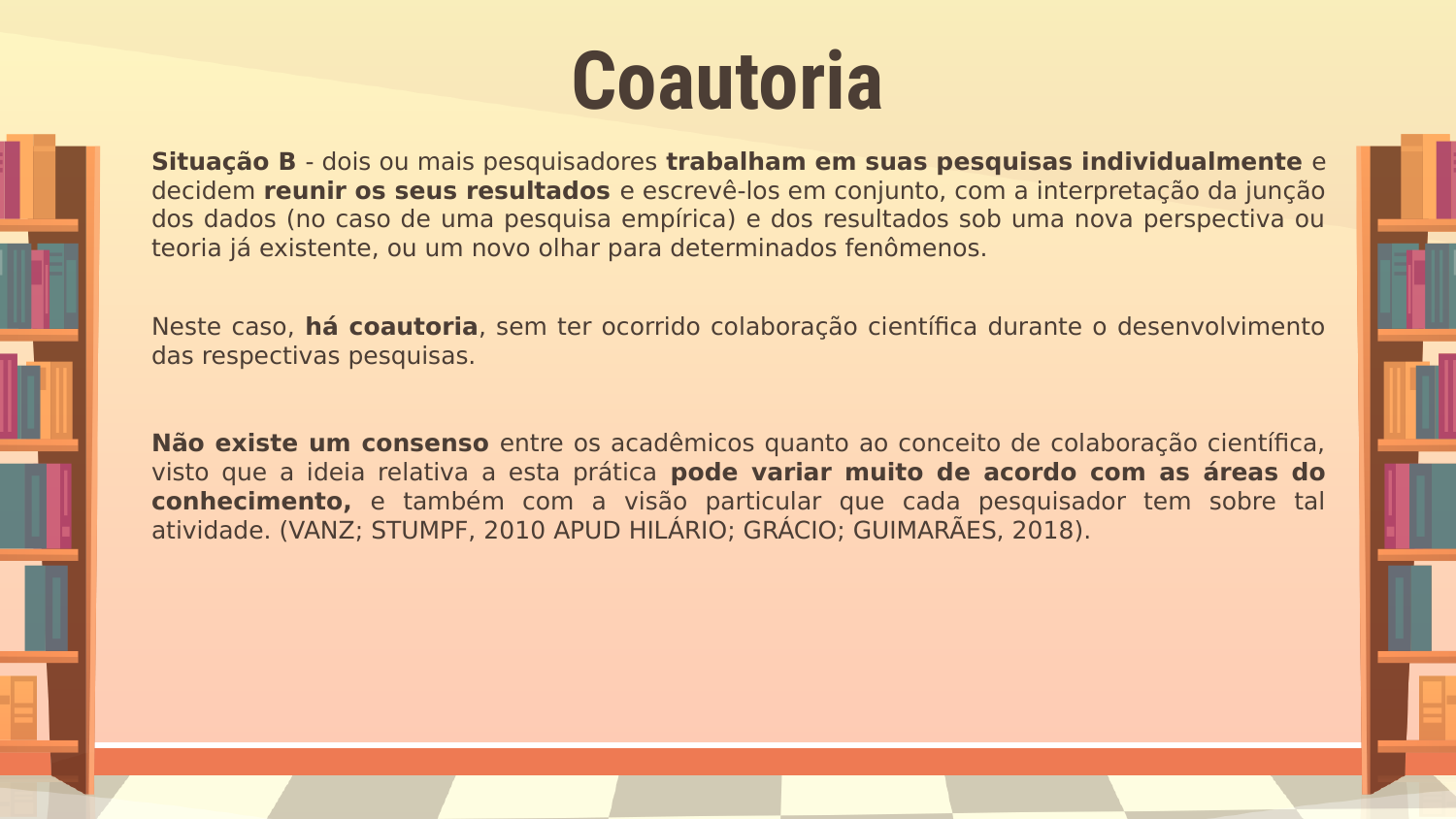

# Coautoria
Situação B - dois ou mais pesquisadores trabalham em suas pesquisas individualmente e decidem reunir os seus resultados e escrevê-los em conjunto, com a interpretação da junção dos dados (no caso de uma pesquisa empírica) e dos resultados sob uma nova perspectiva ou teoria já existente, ou um novo olhar para determinados fenômenos.
Neste caso, há coautoria, sem ter ocorrido colaboração científica durante o desenvolvimento das respectivas pesquisas.

Não existe um consenso entre os acadêmicos quanto ao conceito de colaboração científica, visto que a ideia relativa a esta prática pode variar muito de acordo com as áreas do conhecimento, e também com a visão particular que cada pesquisador tem sobre tal atividade. (VANZ; STUMPF, 2010 APUD HILÁRIO; GRÁCIO; GUIMARÃES, 2018).